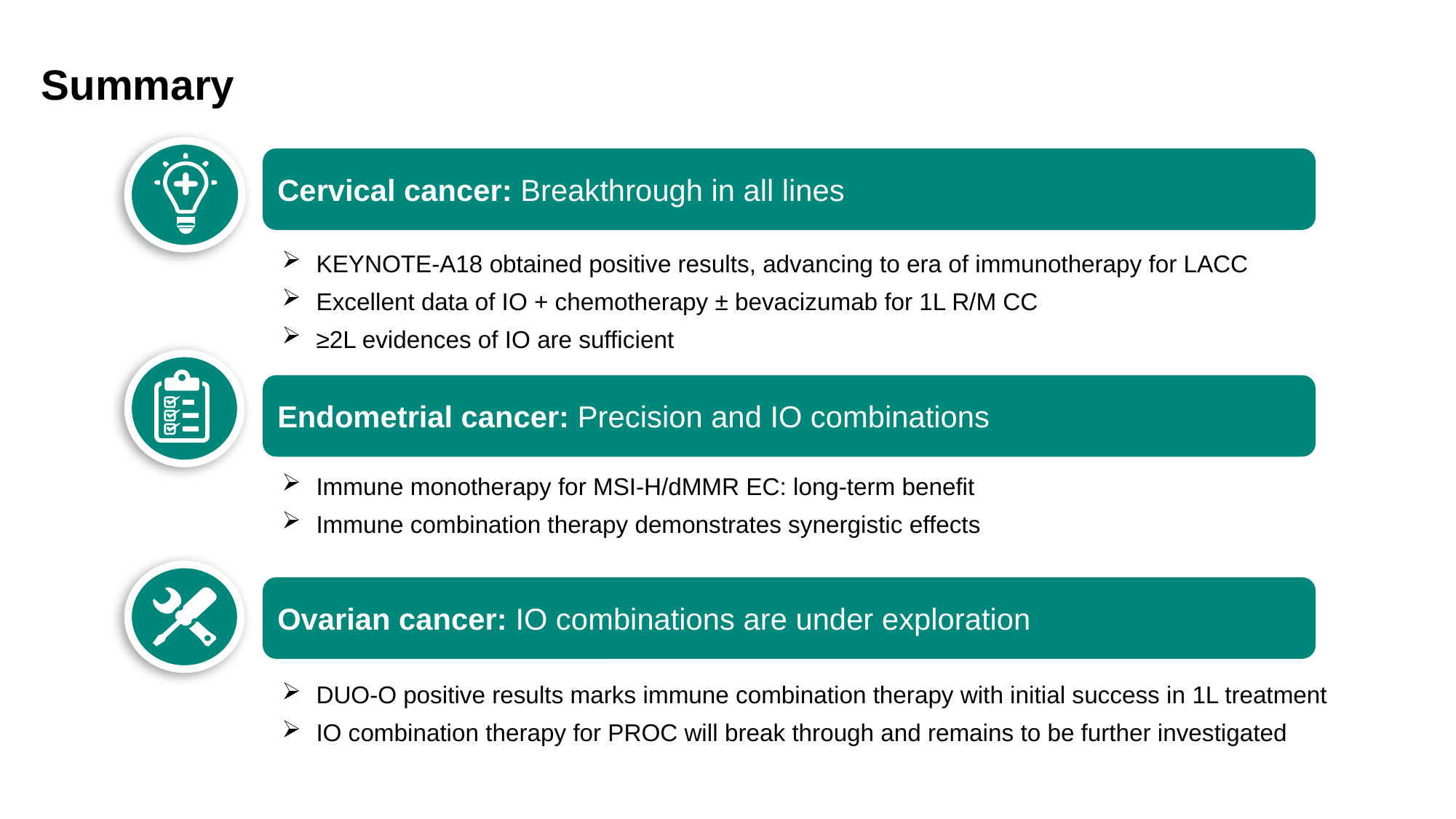

Summary

Cervical cancer: Breakthrough in all lines
KEYNOTE-A18 obtained positive results, advancing to era of immunotherapy for LACC
Excellent data of IO + chemotherapy ± bevacizumab for 1L R/M CC
≥2L evidences of IO are sufficient

Endometrial cancer: Precision and IO combinations
Immune monotherapy for MSI-H/dMMR EC: long-term benefit
Immune combination therapy demonstrates synergistic effects

Ovarian cancer: IO combinations are under exploration
DUO-O positive results marks immune combination therapy with initial success in 1L treatment
IO combination therapy for PROC will break through and remains to be further investigated